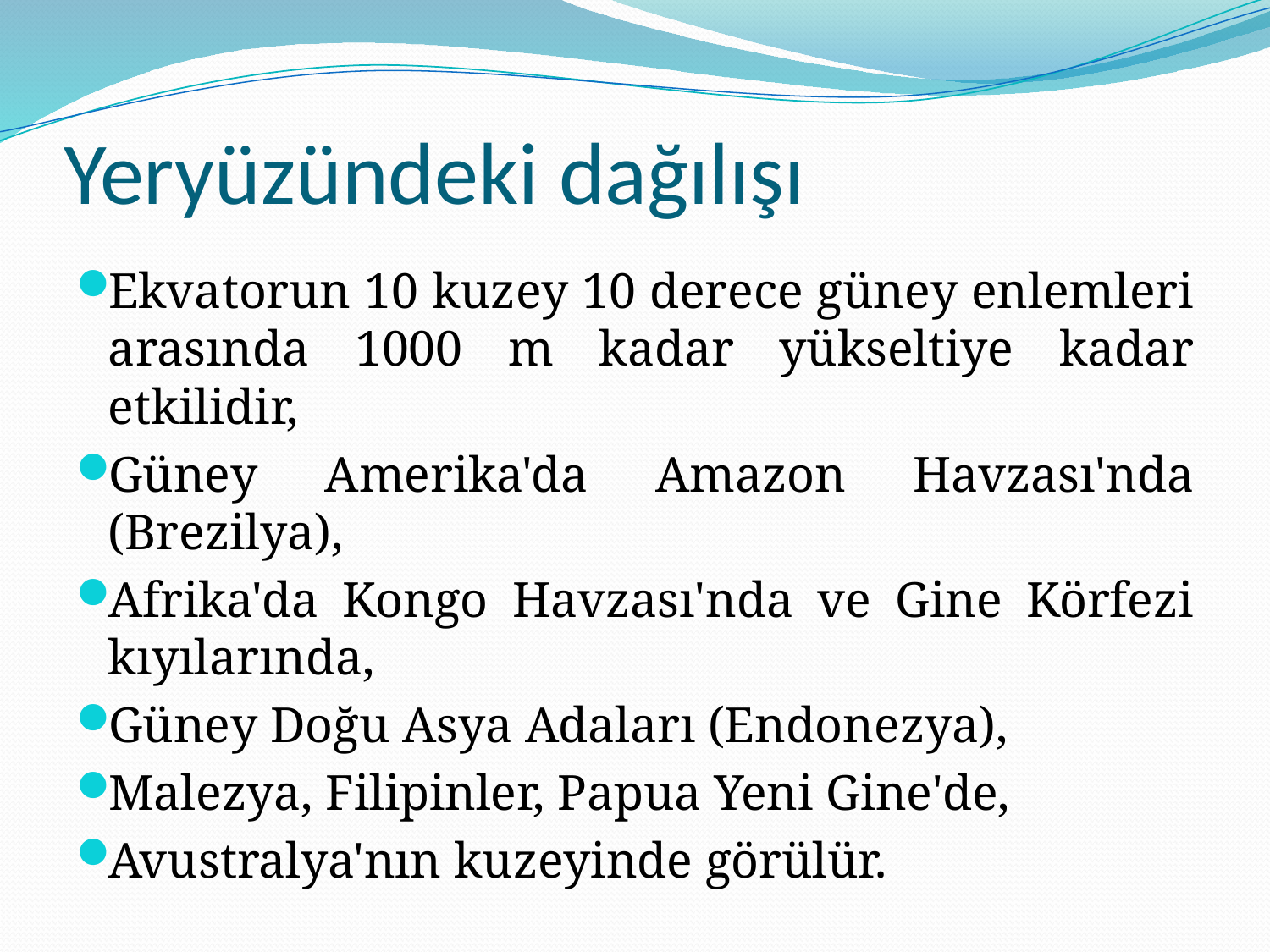

# Yeryüzündeki dağılışı
Ekvatorun 10 kuzey 10 derece güney enlemleri arasında 1000 m kadar yükseltiye kadar etkilidir,
Güney Amerika'da Amazon Havzası'nda (Brezilya),
Afrika'da Kongo Havzası'nda ve Gine Körfezi kıyılarında,
Güney Doğu Asya Adaları (Endonezya),
Malezya, Filipinler, Papua Yeni Gine'de,
Avustralya'nın kuzeyinde görülür.